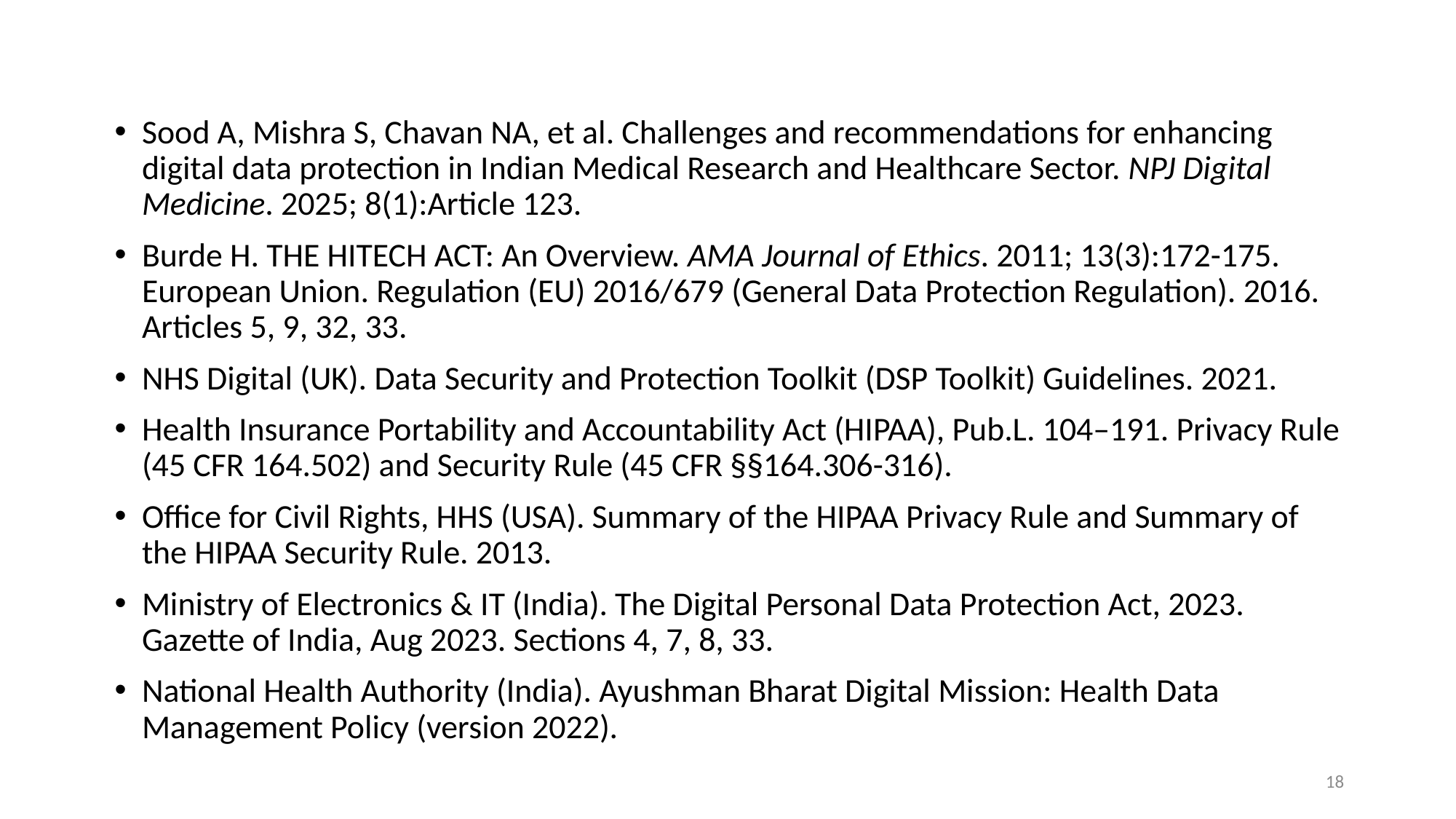

Sood A, Mishra S, Chavan NA, et al. Challenges and recommendations for enhancing digital data protection in Indian Medical Research and Healthcare Sector. NPJ Digital Medicine. 2025; 8(1):Article 123.
Burde H. THE HITECH ACT: An Overview. AMA Journal of Ethics. 2011; 13(3):172-175. European Union. Regulation (EU) 2016/679 (General Data Protection Regulation). 2016. Articles 5, 9, 32, 33.
NHS Digital (UK). Data Security and Protection Toolkit (DSP Toolkit) Guidelines. 2021.
Health Insurance Portability and Accountability Act (HIPAA), Pub.L. 104–191. Privacy Rule (45 CFR 164.502) and Security Rule (45 CFR §§164.306-316).
Office for Civil Rights, HHS (USA). Summary of the HIPAA Privacy Rule and Summary of the HIPAA Security Rule. 2013.
Ministry of Electronics & IT (India). The Digital Personal Data Protection Act, 2023. Gazette of India, Aug 2023. Sections 4, 7, 8, 33.
National Health Authority (India). Ayushman Bharat Digital Mission: Health Data Management Policy (version 2022).
18